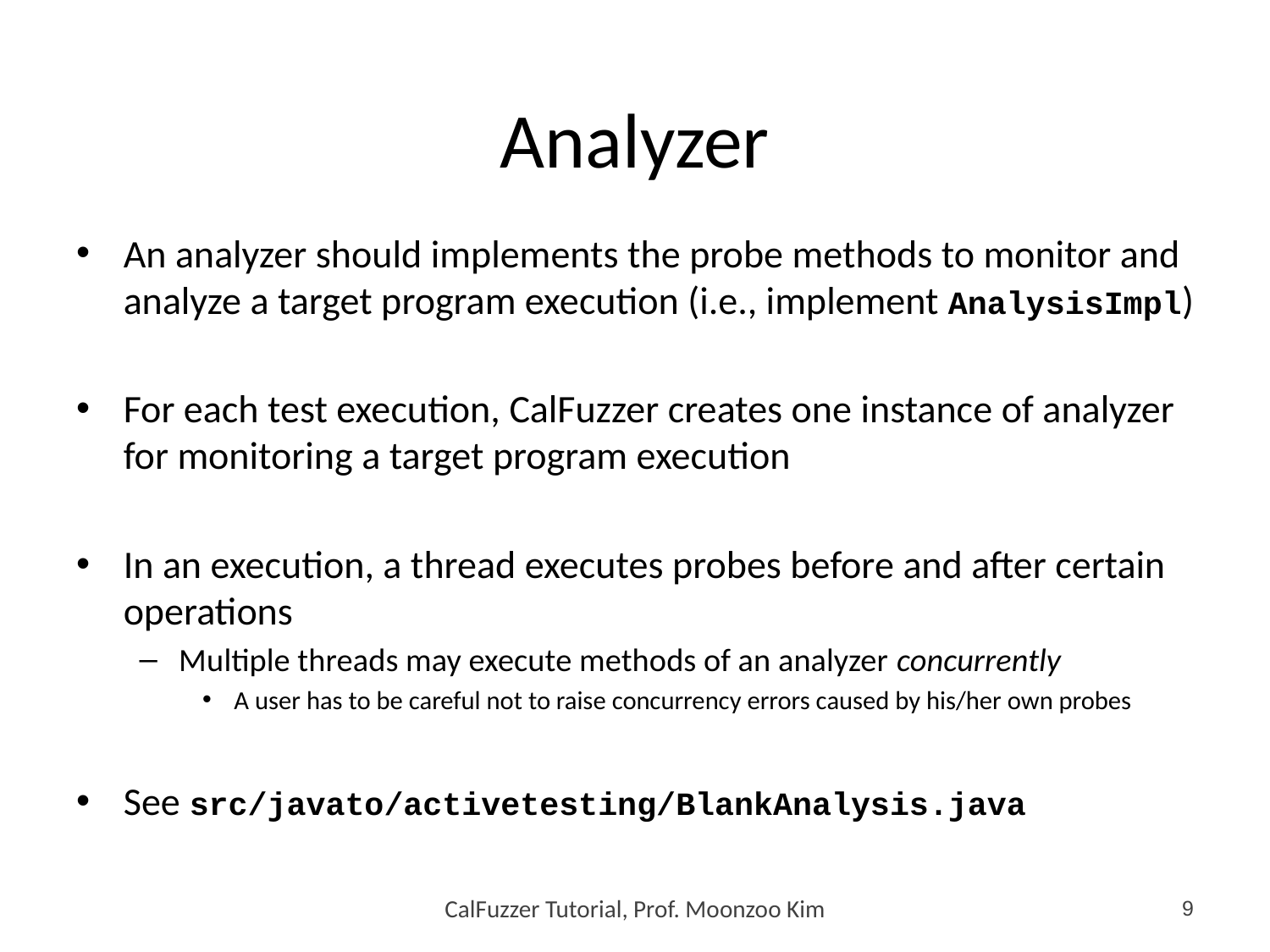

# Analyzer
An analyzer should implements the probe methods to monitor and analyze a target program execution (i.e., implement AnalysisImpl)

For each test execution, CalFuzzer creates one instance of analyzer for monitoring a target program execution

In an execution, a thread executes probes before and after certain operations
Multiple threads may execute methods of an analyzer concurrently
A user has to be careful not to raise concurrency errors caused by his/her own probes

See src/javato/activetesting/BlankAnalysis.java
CalFuzzer Tutorial, Prof. Moonzoo Kim
9